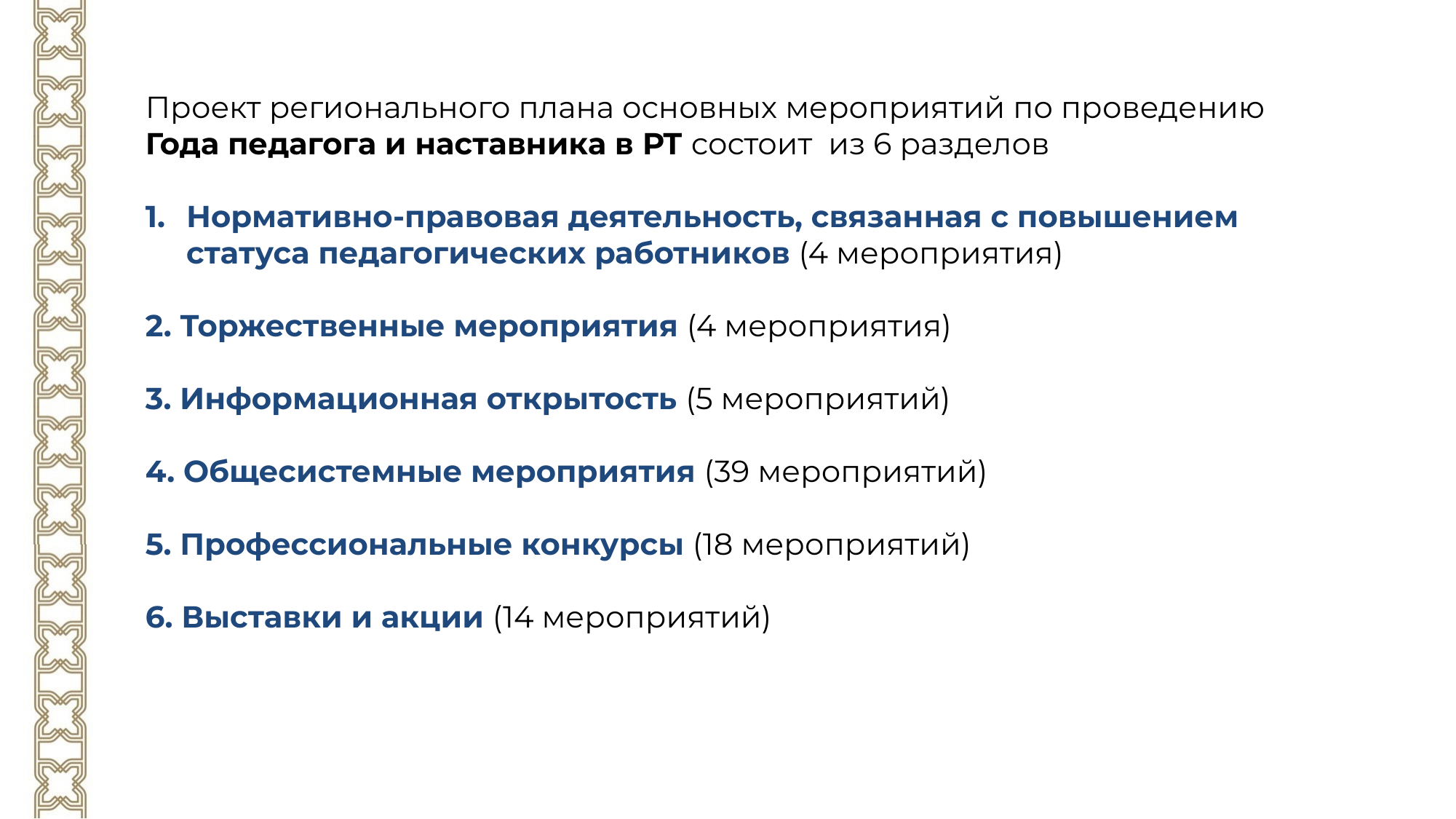

Проект регионального плана основных мероприятий по проведению Года педагога и наставника в РТ состоит  из 6 разделов

Нормативно-правовая деятельность, связанная с повышением статуса педагогических работников (4 мероприятия)

2. Торжественные мероприятия (4 мероприятия)

3. Информационная открытость (5 мероприятий)

4. Общесистемные мероприятия (39 мероприятий)

5. Профессиональные конкурсы (18 мероприятий)

6. Выставки и акции (14 мероприятий)